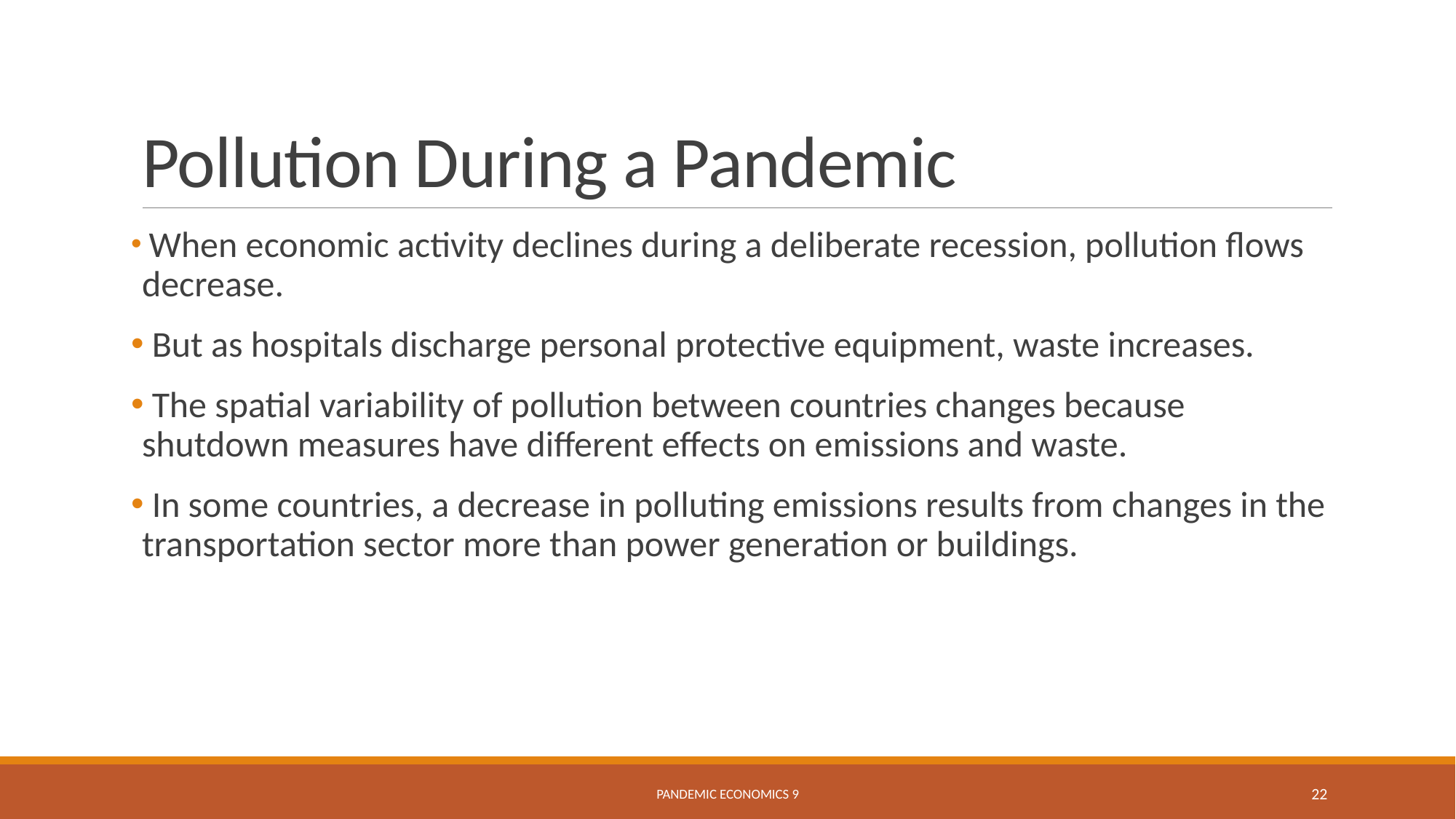

# Pollution During a Pandemic
 When economic activity declines during a deliberate recession, pollution flows decrease.
 But as hospitals discharge personal protective equipment, waste increases.
 The spatial variability of pollution between countries changes because shutdown measures have different effects on emissions and waste.
 In some countries, a decrease in polluting emissions results from changes in the transportation sector more than power generation or buildings.
Pandemic Economics 9
22